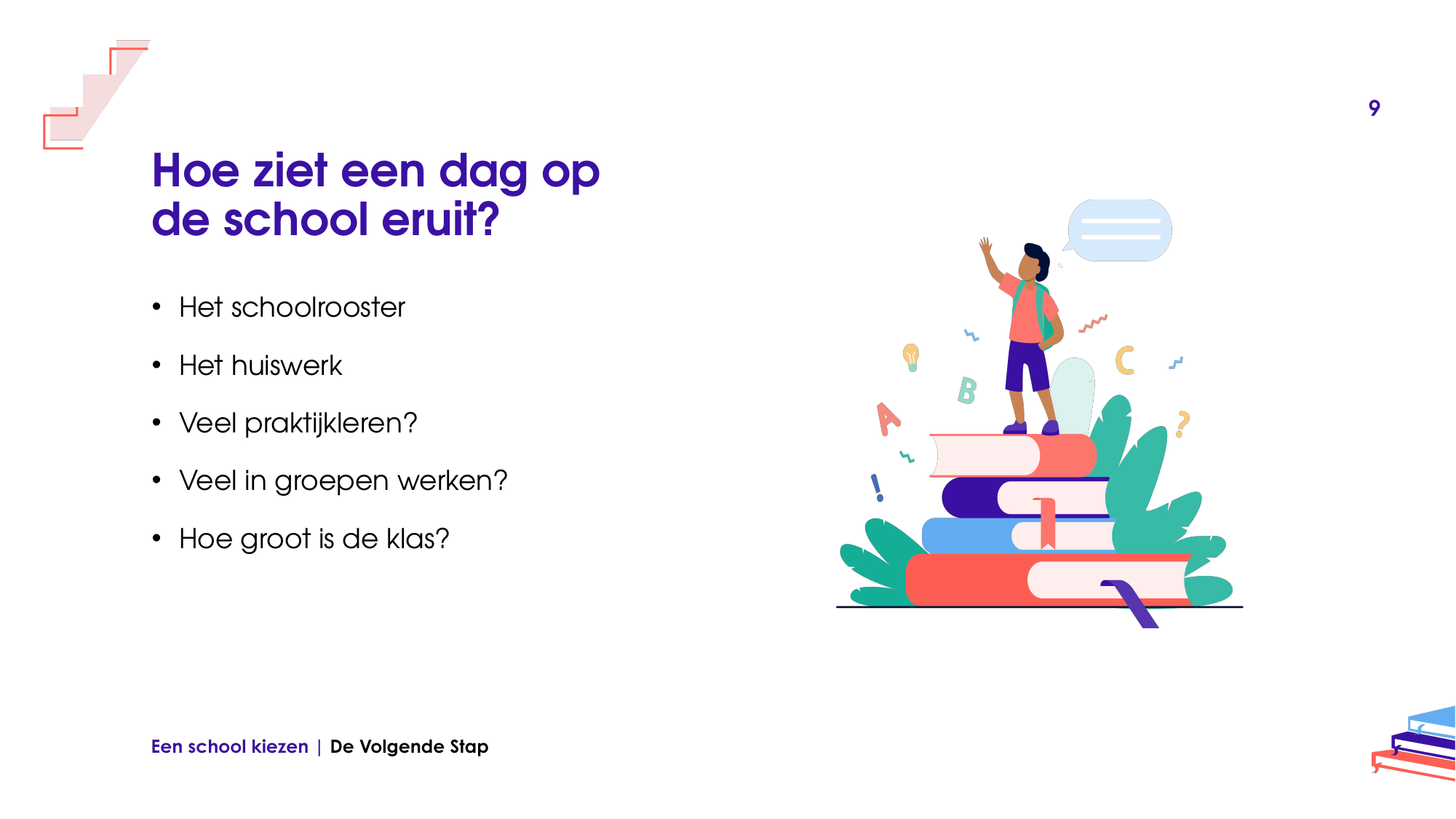

9
Hoe ziet een dag op
de school eruit?

### Chart

| Category |
|---|
Het schoolrooster
Het huiswerk
Veel praktijkleren?
Veel in groepen werken?
Hoe groot is de klas?